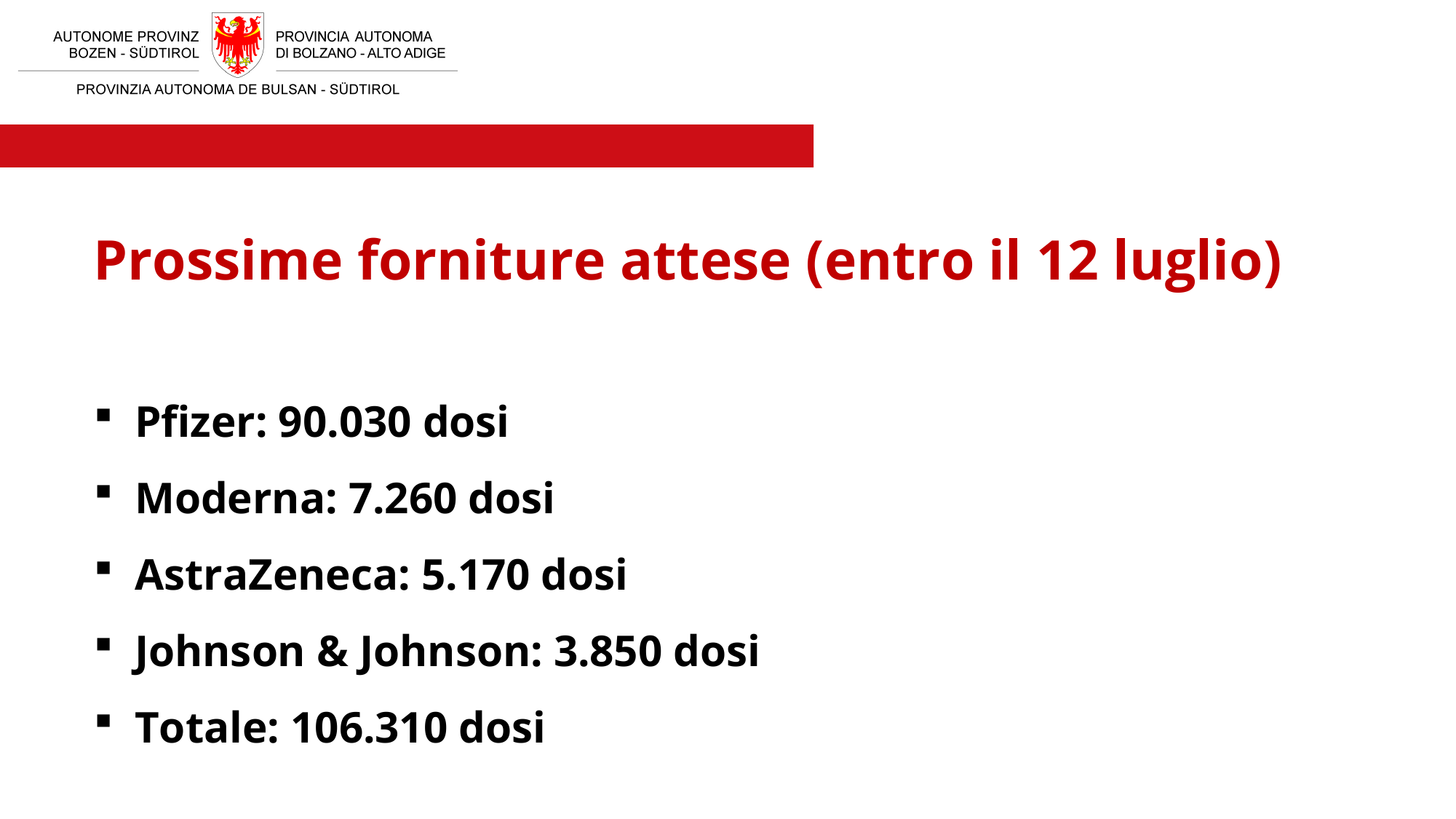

Prossime forniture attese (entro il 12 luglio)

Pfizer: 90.030 dosi
Moderna: 7.260 dosi
AstraZeneca: 5.170 dosi
Johnson & Johnson: 3.850 dosi
Totale: 106.310 dosi